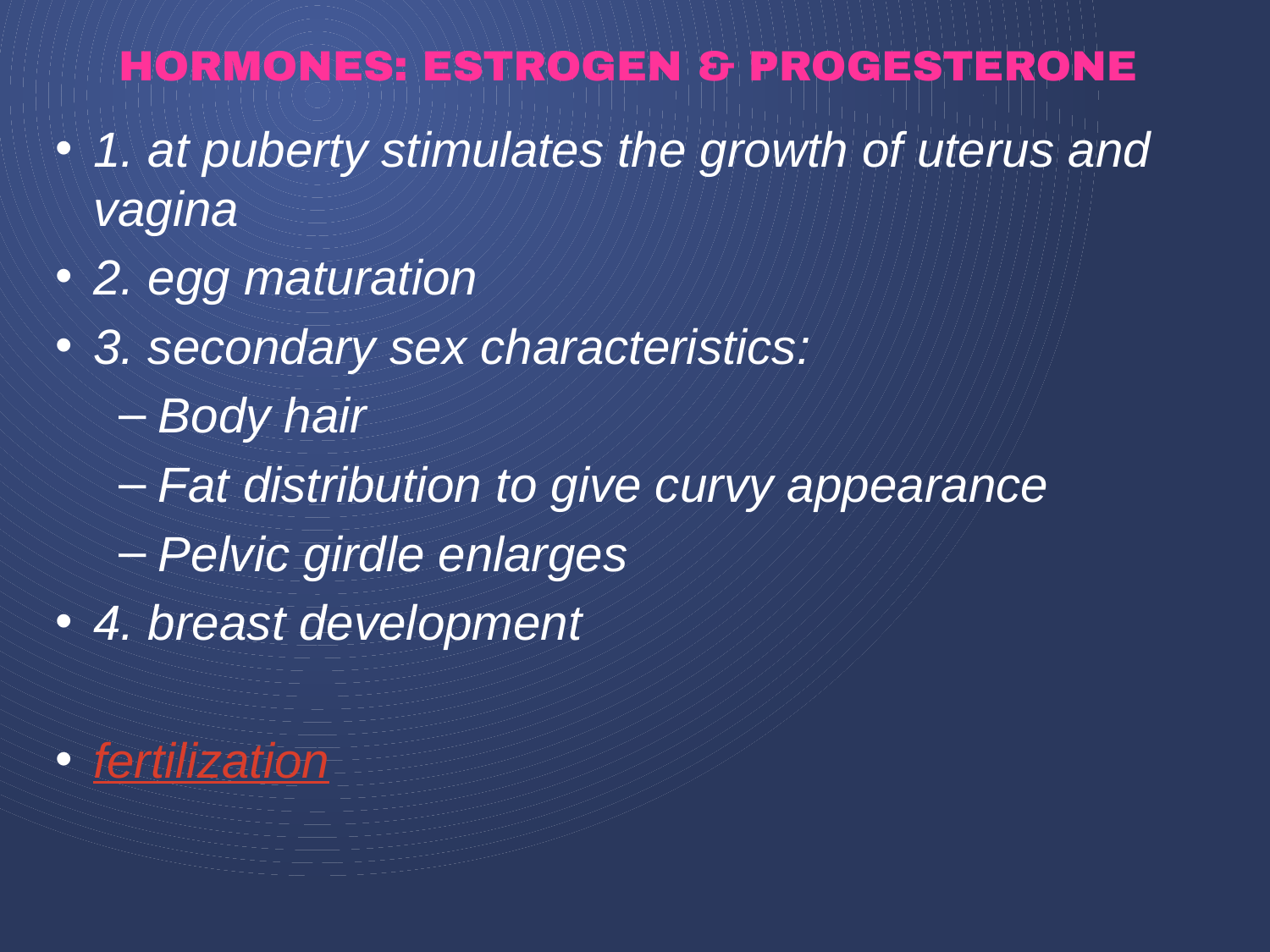

# Hormones: Estrogen & progesterone

1. at puberty stimulates the growth of uterus and vagina
2. egg maturation
3. secondary sex characteristics:
Body hair
Fat distribution to give curvy appearance
Pelvic girdle enlarges
4. breast development

fertilization